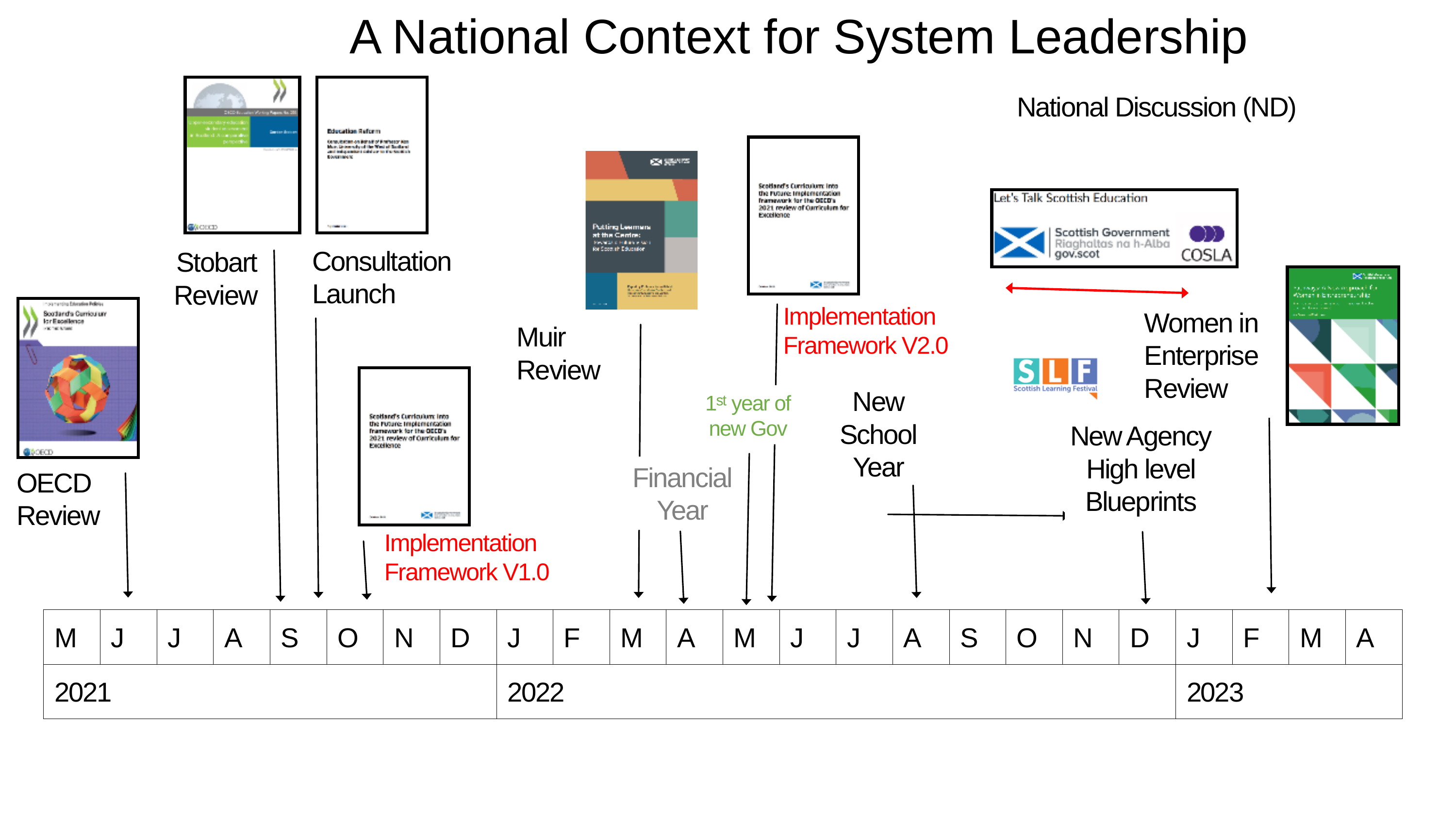

A National Context for System Leadership

National Discussion (ND)

Consultation
Launch
Stobart
Review

Implementation
Framework V2.0

Women in
Enterprise
Review
Muir
Review

SLF
2022

New
School
Year

1ˢᵗ year of
new Gov

New Agency
High level
Blueprints

Financial
Year

OECD
Review

Implementation
Framework V1.0

| M | J | J | A | S | O | N | D | J | F | M | A | M | J | J | A | S | O | N | D | J | F | M | A |
| --- | --- | --- | --- | --- | --- | --- | --- | --- | --- | --- | --- | --- | --- | --- | --- | --- | --- | --- | --- | --- | --- | --- | --- |
| 2021 | 2021 | 2021 | 2021 | 2021 | 2021 | 2021 | 2021 | 2022 | 2022 | 2022 | 2022 | 2022 | 2022 | 2022 | 2022 | 2022 | 2022 | 2022 | 2022 | 2023 | 2023 | 2023 | 2023 |